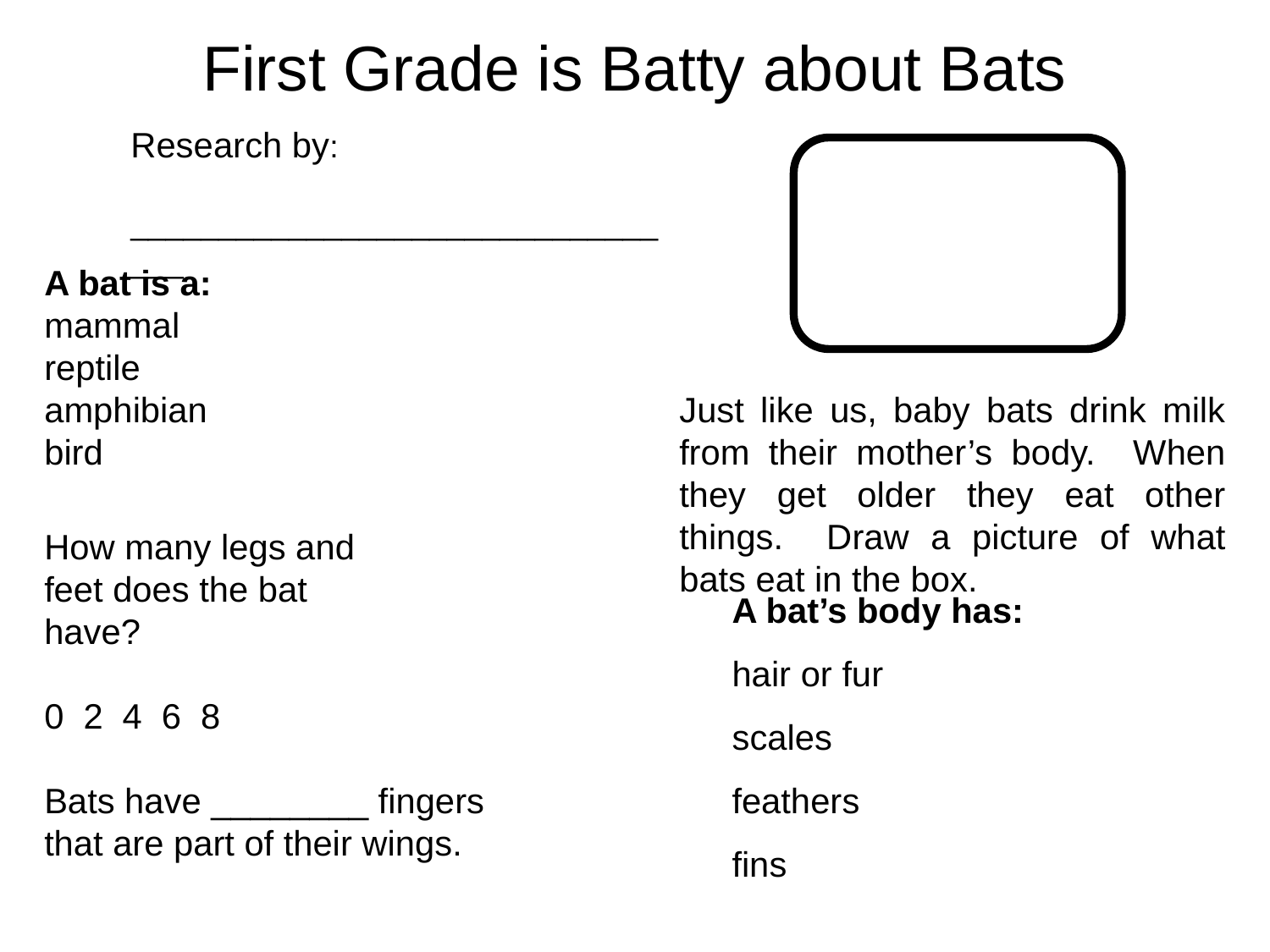

First Grade is Batty about Bats
Research by:

_________________________________

A bat is a:
mammal
reptile
amphibian
bird

Just like us, baby bats drink milk from their mother’s body.  When they get older they eat other things.  Draw a picture of what bats eat in the box.
How many legs and feet does the bat have?

0  2  4  6  8
A bat’s body has:
hair or fur
scales
feathers
fins
Bats have ________ fingers that are part of their wings.